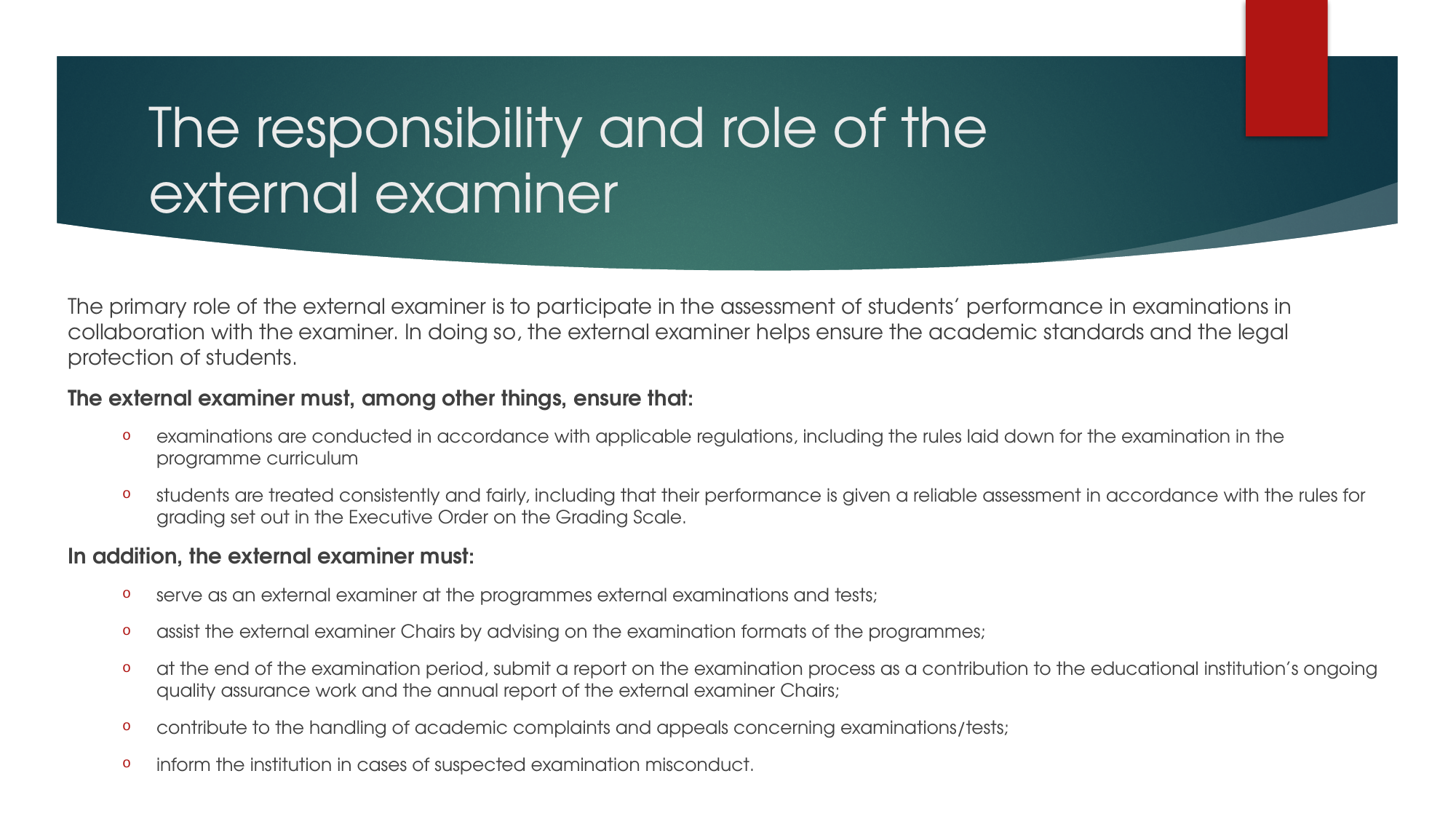

# The responsibility and role of the external examiner
The primary role of the external examiner is to participate in the assessment of students’ performance in examinations in collaboration with the examiner. In doing so, the external examiner helps ensure the academic standards and the legal protection of students.
The external examiner must, among other things, ensure that:
examinations are conducted in accordance with applicable regulations, including the rules laid down for the examination in the programme curriculum
students are treated consistently and fairly, including that their performance is given a reliable assessment in accordance with the rules for grading set out in the Executive Order on the Grading Scale.
In addition, the external examiner must:
serve as an external examiner at the programmes external examinations and tests;
assist the external examiner Chairs by advising on the examination formats of the programmes;
at the end of the examination period, submit a report on the examination process as a contribution to the educational institution’s ongoing quality assurance work and the annual report of the external examiner Chairs;
contribute to the handling of academic complaints and appeals concerning examinations/tests;
inform the institution in cases of suspected examination misconduct.